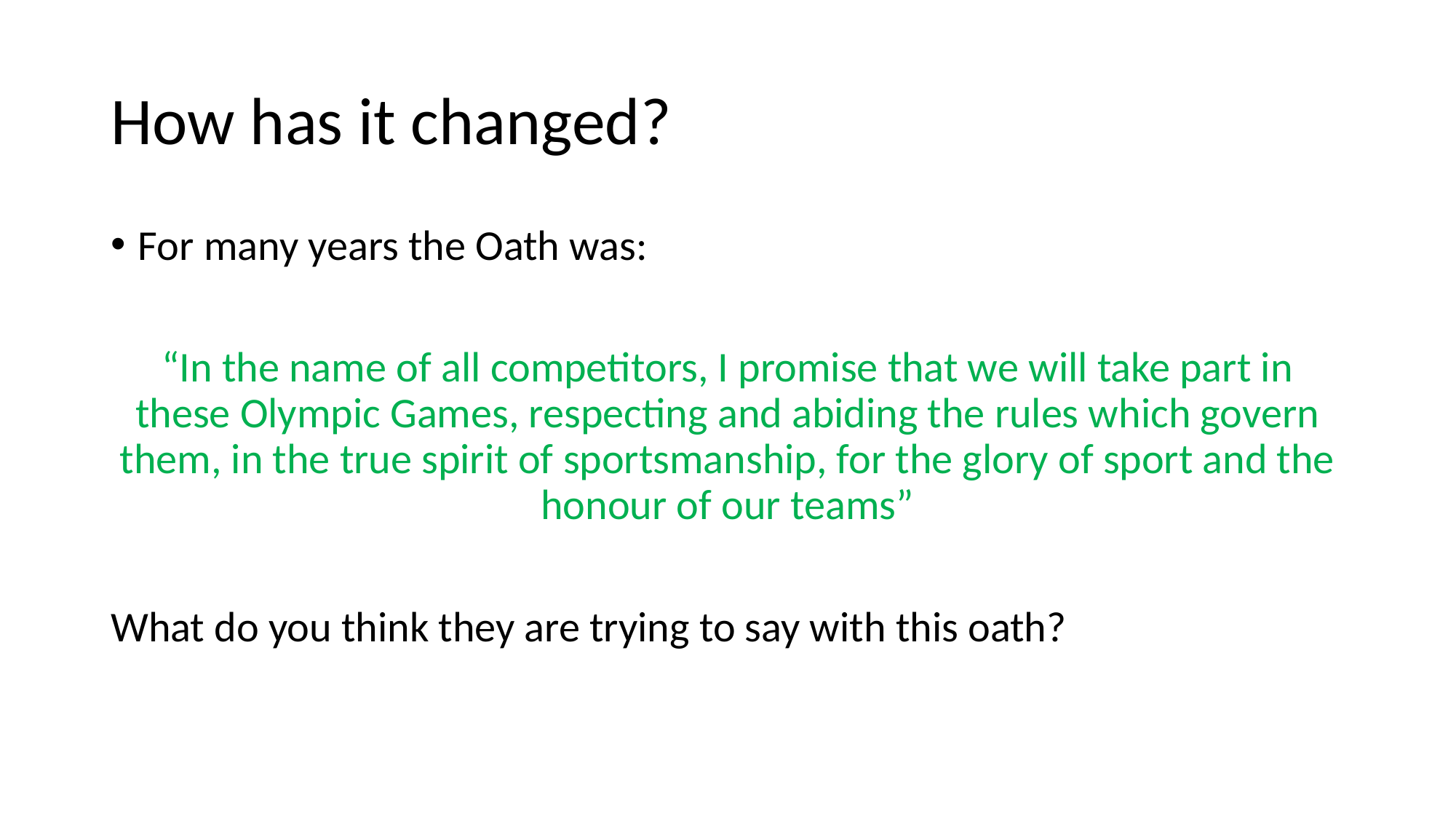

# How has it changed?
For many years the Oath was:

“In the name of all competitors, I promise that we will take part in these Olympic Games, respecting and abiding the rules which govern them, in the true spirit of sportsmanship, for the glory of sport and the honour of our teams”

What do you think they are trying to say with this oath?